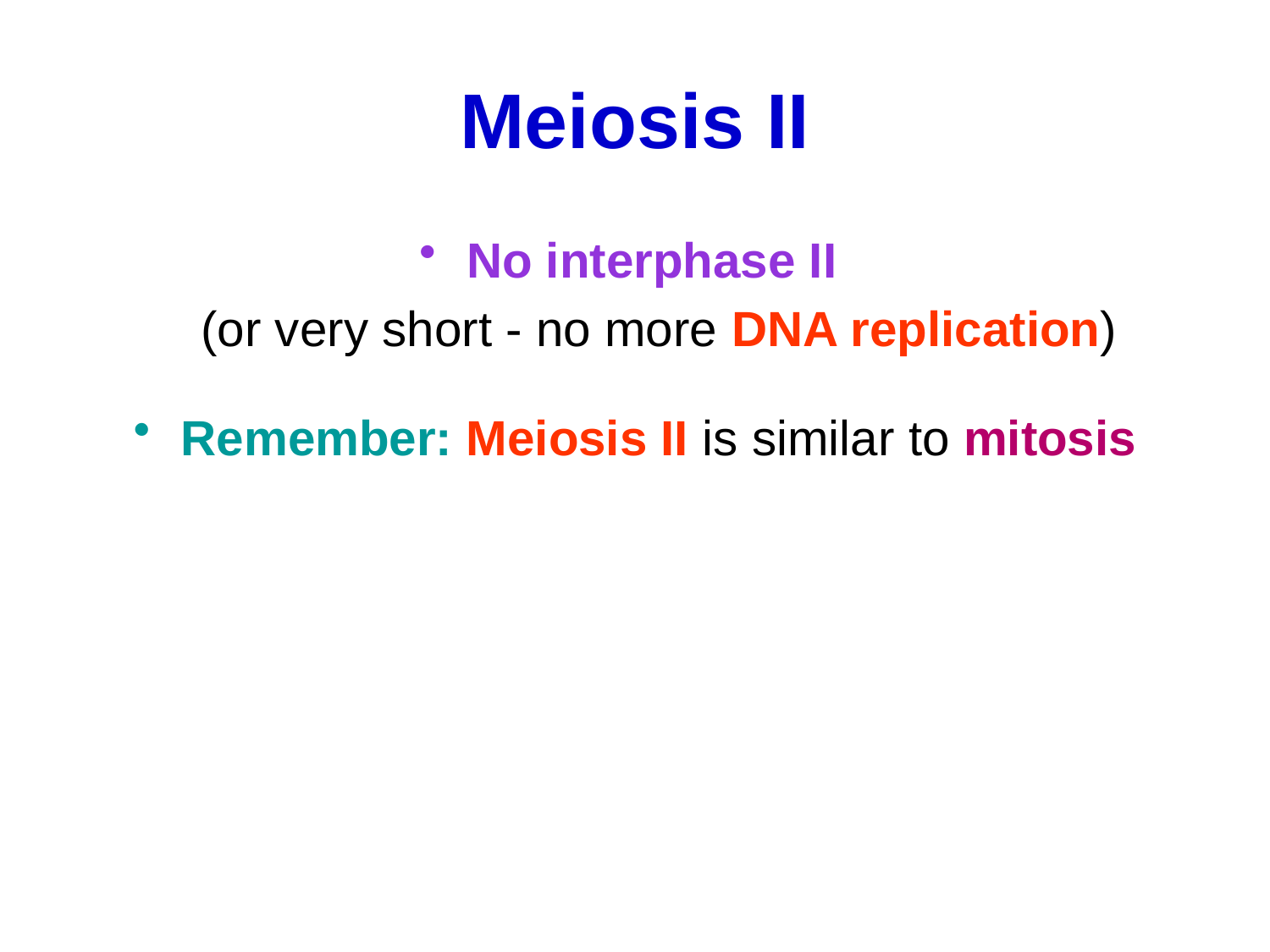

# Meiosis II
No interphase II
	(or very short - no more DNA replication)

Remember: Meiosis II is similar to mitosis